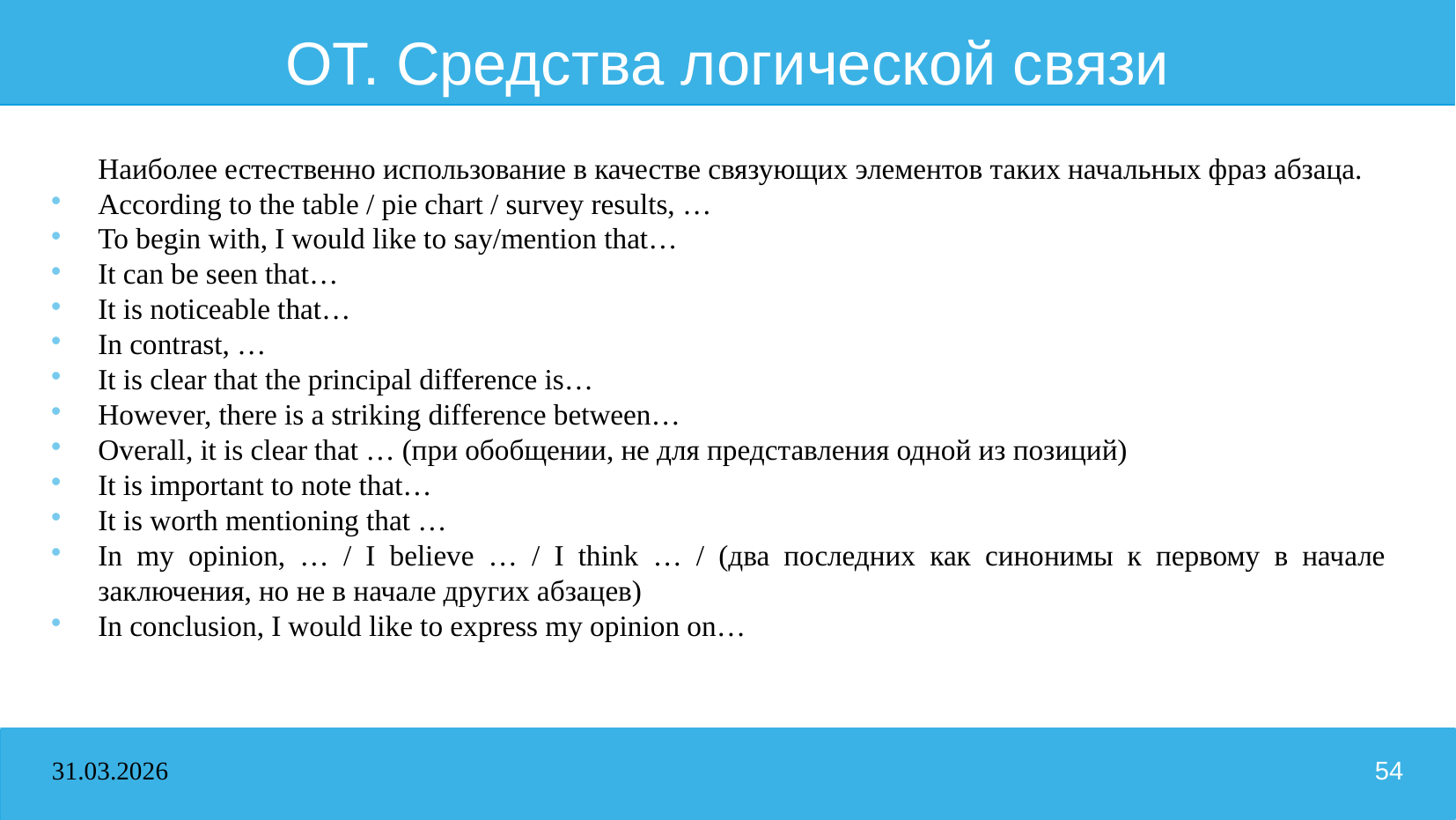

# ОТ. Средства логической связи
Наиболее естественно использование в качестве связующих элементов таких начальных фраз абзаца.
According to the table / pie chart / survey results, …
To begin with, I would like to say/mention that…
It can be seen that…
It is noticeable that…
In contrast, …
It is clear that the principal difference is…
However, there is a striking difference between…
Overall, it is clear that … (при обобщении, не для представления одной из позиций)
It is important to note that…
It is worth mentioning that …
In my opinion, … / I believe … / I think … / (два последних как синонимы к первому в начале заключения, но не в начале других абзацев)
In conclusion, I would like to express my opinion on…
31.03.2026
54